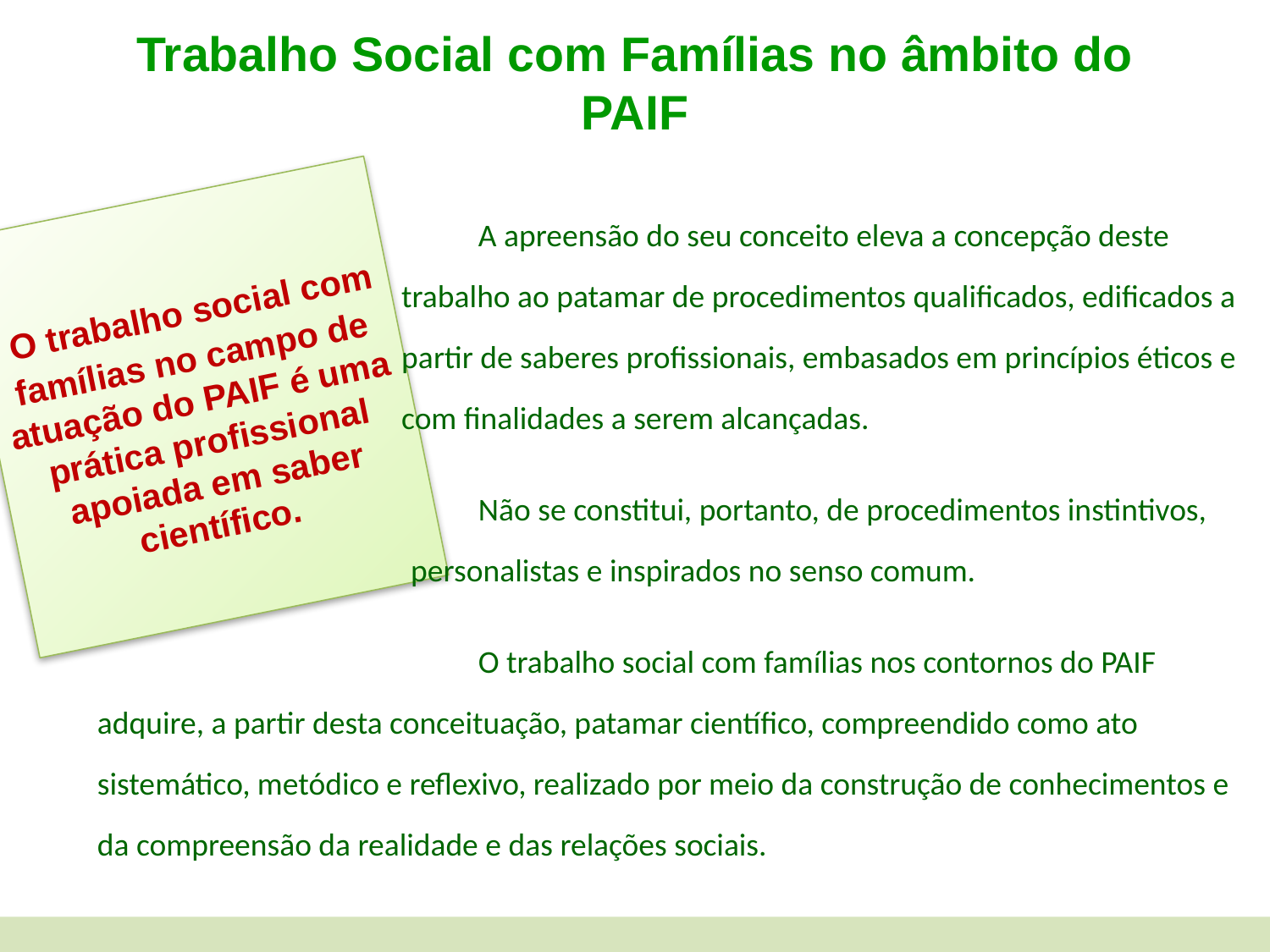

# Trabalho Social com Famílias no âmbito do PAIF
			A apreensão do seu conceito eleva a concepção deste 			       trabalho ao patamar de procedimentos qualificados, edificados a        		       partir de saberes profissionais, embasados em princípios éticos e 		       com finalidades a serem alcançadas.

			Não se constitui, portanto, de procedimentos instintivos, 		                          personalistas e inspirados no senso comum.

			O trabalho social com famílias nos contornos do PAIF adquire, a partir desta conceituação, patamar científico, compreendido como ato sistemático, metódico e reflexivo, realizado por meio da construção de conhecimentos e da compreensão da realidade e das relações sociais.
 O trabalho social com famílias no campo de atuação do PAIF é uma prática profissional apoiada em saber científico.